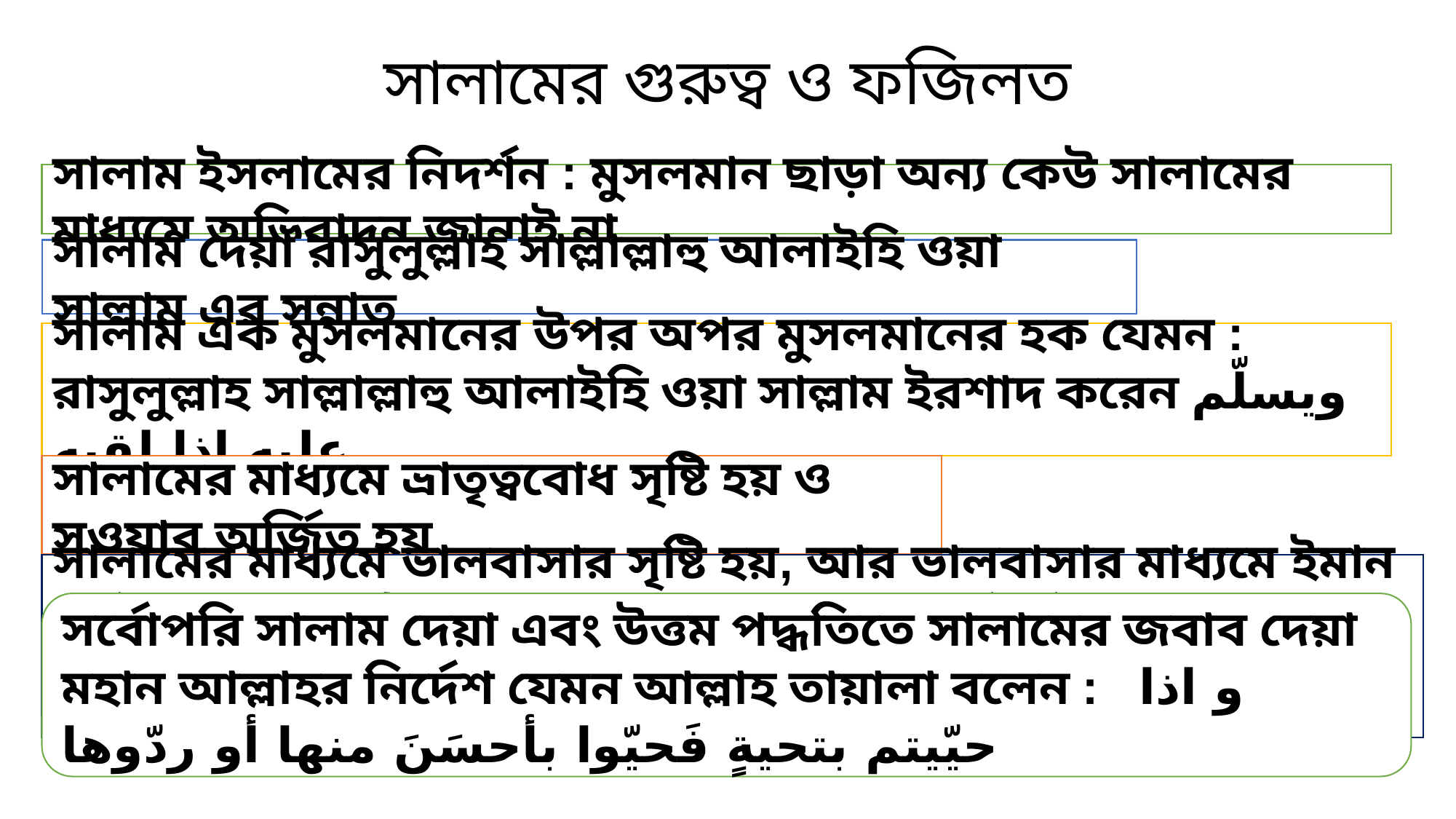

# সালামের গুরুত্ব ও ফজিলত
সালাম ইসলামের নিদর্শন : মুসলমান ছাড়া অন্য কেউ সালামের মাধ্যমে অভিবাদন জানাই না

সালাম দেয়া রাসুলুল্লাহ সাল্লাল্লাহু আলাইহি ওয়া সাল্লাম এর সুন্নাত
সালাম এক মুসলমানের উপর অপর মুসলমানের হক যেমন : রাসুলুল্লাহ সাল্লাল্লাহু আলাইহি ওয়া সাল্লাম ইরশাদ করেন ويسلّم عليه اذا لقيه
সালামের মাধ্যমে ভ্রাতৃত্ববোধ সৃষ্টি হয় ও সওয়াব অর্জিত হয়
সালামের মাধ্যমে ভালবাসার সৃষ্টি হয়, আর ভালবাসার মাধ্যমে ইমান পূর্ণতা পায় আর ইমান হলো জান্নাত লাভের পূর্বশর্ত রাসুলুল্লাহ সাল্লাল্লাহু আলাইহি ওয়া সাল্লাম ইরশাদ করেন    او لا ادلّكم على شيئٍ اذا فعلتموه تحاببتم اقشوا السلام بينكم
সর্বোপরি সালাম দেয়া এবং উত্তম পদ্ধতিতে সালামের জবাব দেয়া মহান আল্লাহর নির্দেশ যেমন আল্লাহ তায়ালা বলেন :   و اذا حيّيتم بتحيةٍ فَحيّوا بأحسَنَ منها أو ردّوها